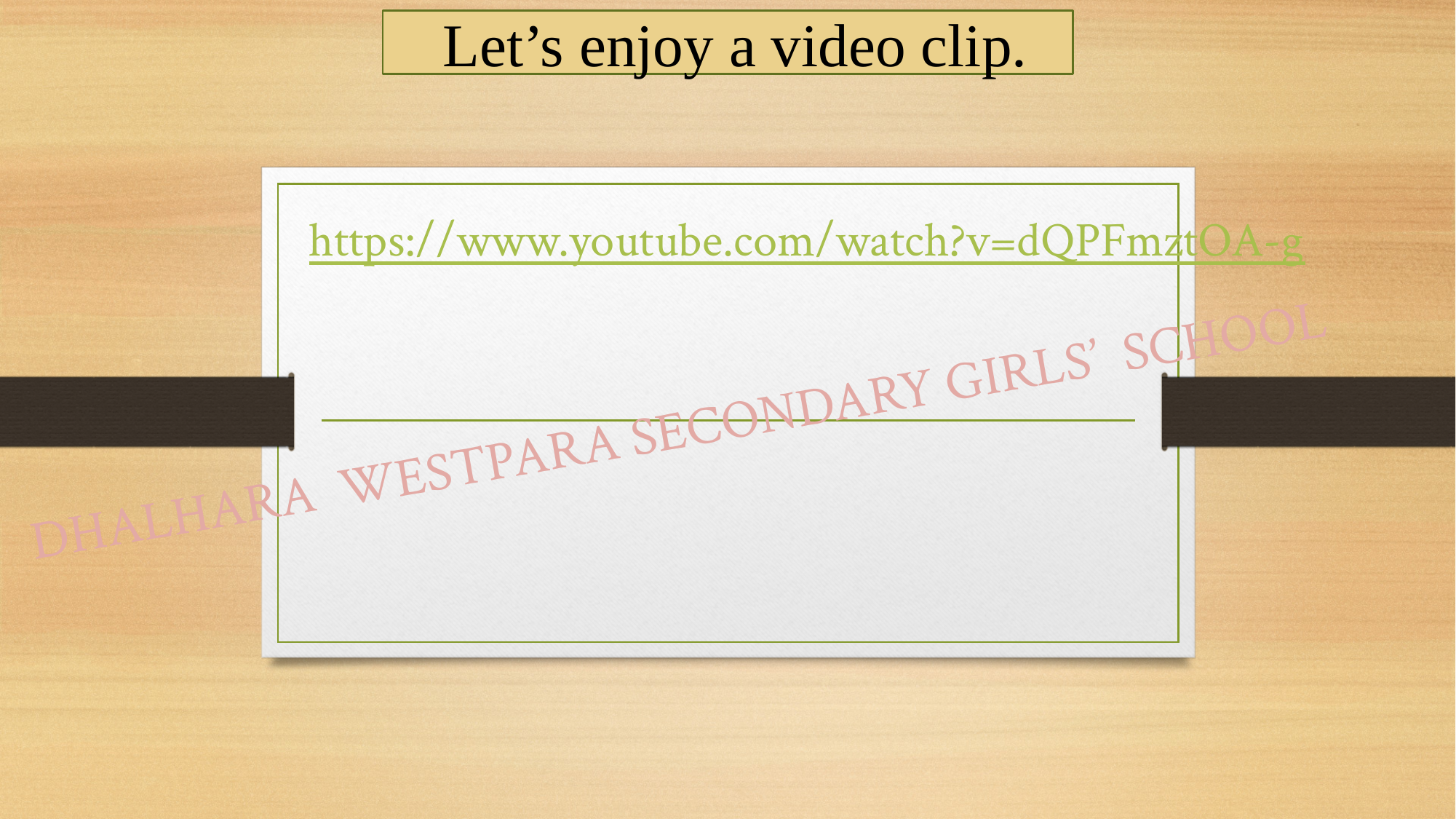

Let’s enjoy a video clip.
  https://www.youtube.com/watch?v=dQPFmztOA-g
 DHALHARA  WESTPARA SECONDARY GIRLS’  SCHOOL